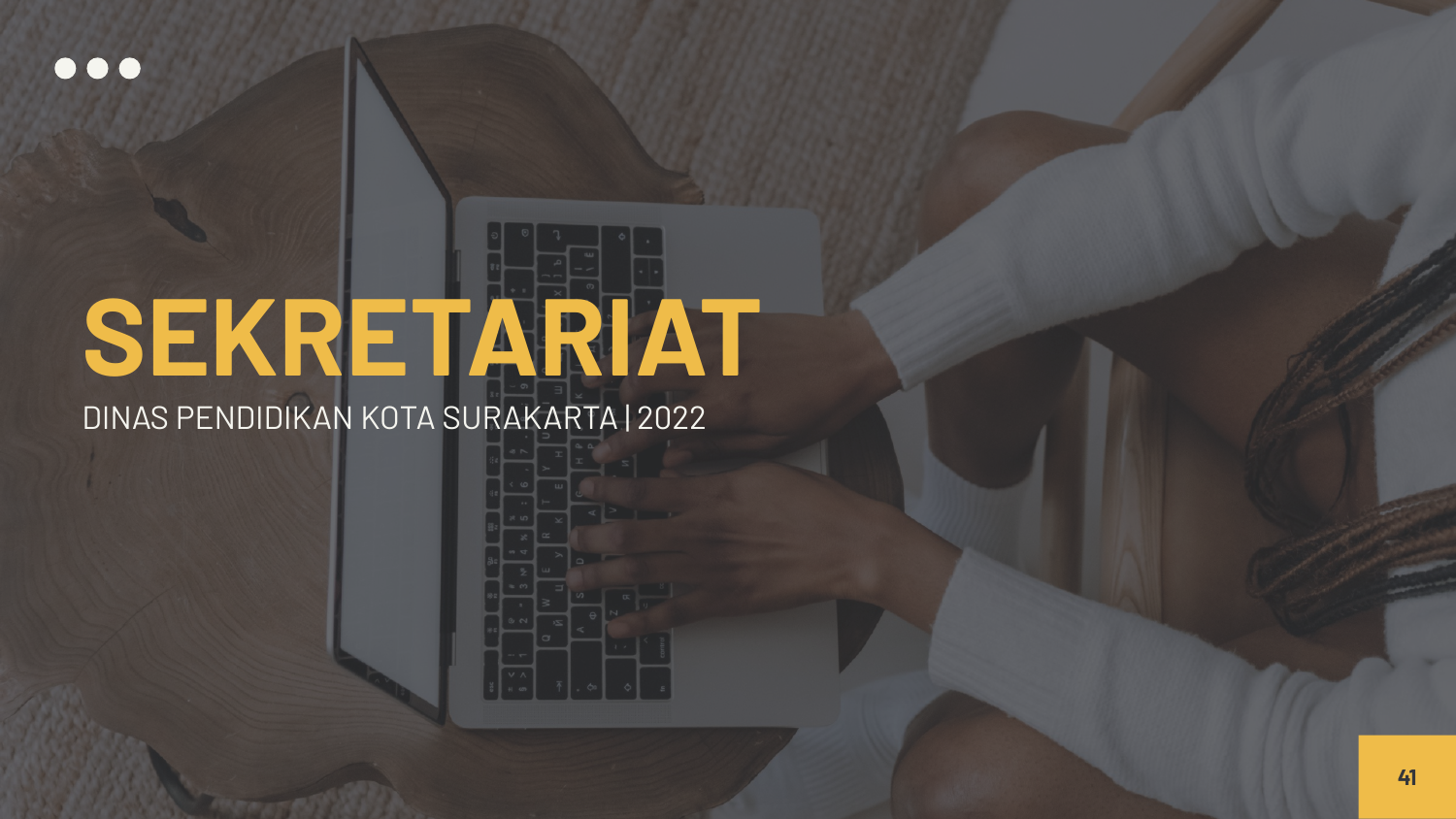

# SEKRETARIAT
DINAS PENDIDIKAN KOTA SURAKARTA | 2022
41